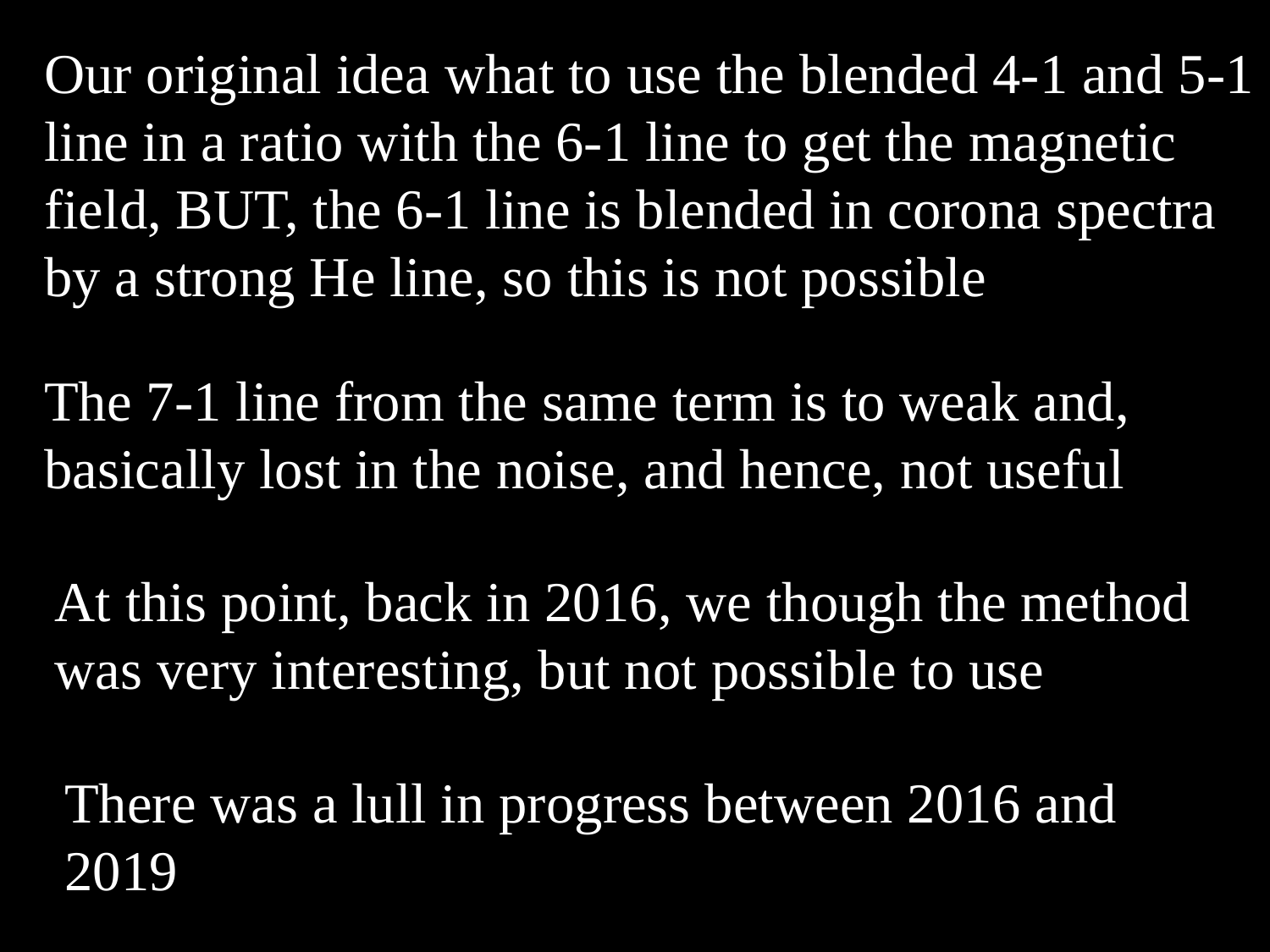

Our original idea what to use the blended 4-1 and 5-1 line in a ratio with the 6-1 line to get the magnetic field, BUT, the 6-1 line is blended in corona spectra by a strong He line, so this is not possible
The 7-1 line from the same term is to weak and, basically lost in the noise, and hence, not useful
At this point, back in 2016, we though the method was very interesting, but not possible to use
There was a lull in progress between 2016 and 2019